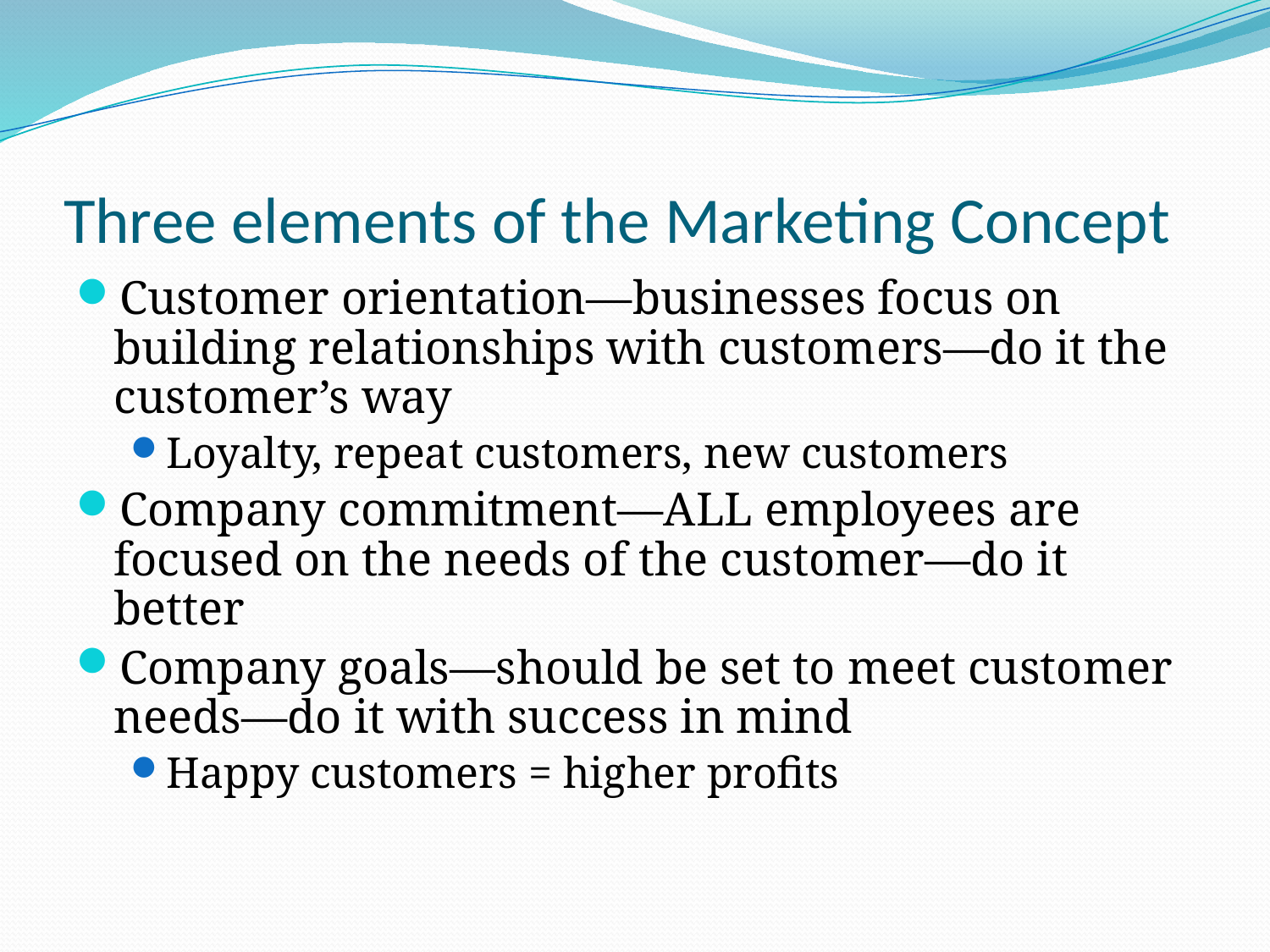

# Three elements of the Marketing Concept
Customer orientation—businesses focus on building relationships with customers—do it the customer’s way
Loyalty, repeat customers, new customers
Company commitment—ALL employees are focused on the needs of the customer—do it better
Company goals—should be set to meet customer needs—do it with success in mind
Happy customers = higher profits